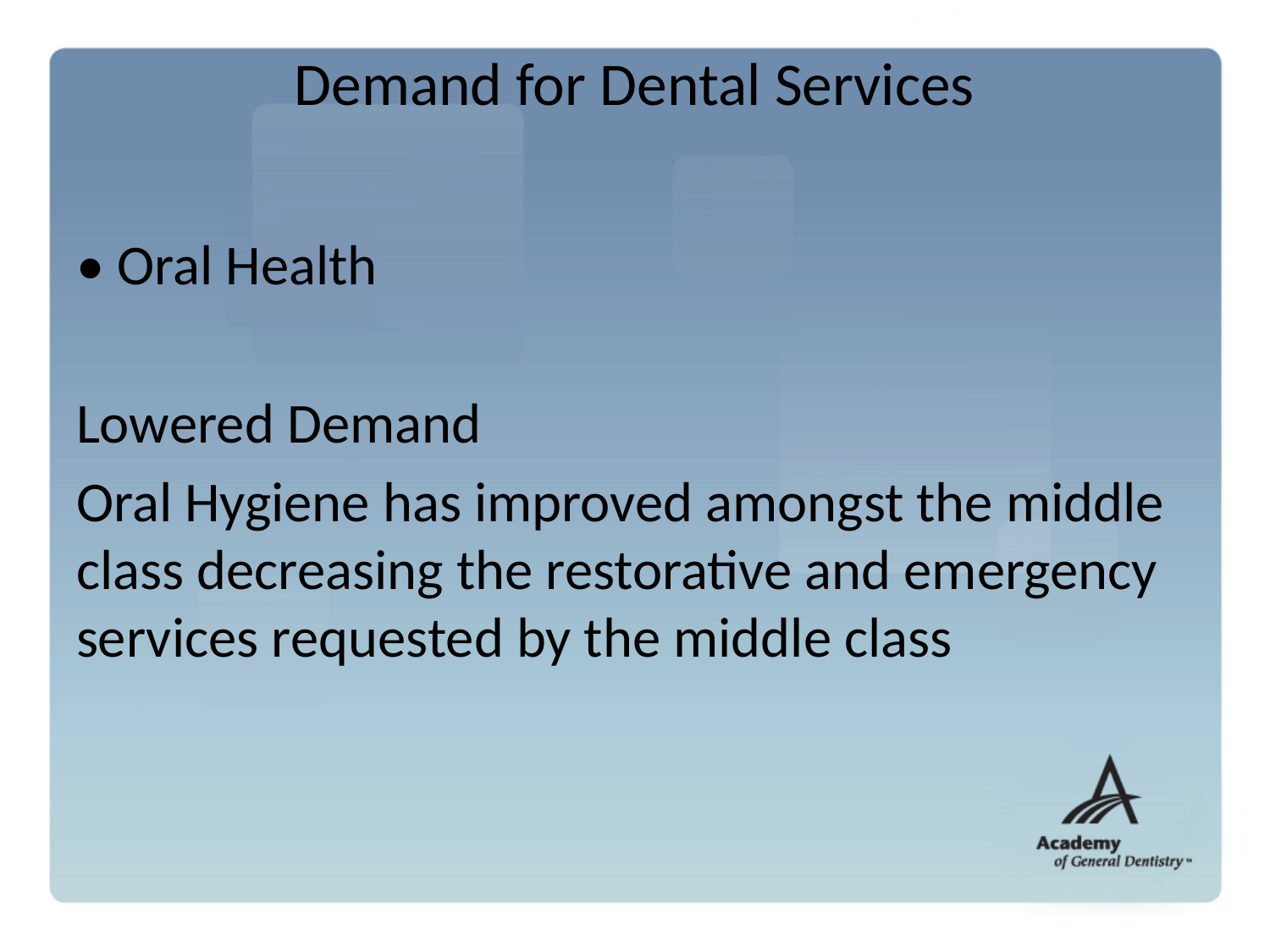

# Demand for Dental Services
• Oral Health

Lowered Demand
Oral Hygiene has improved amongst the middle class decreasing the restorative and emergency services requested by the middle class